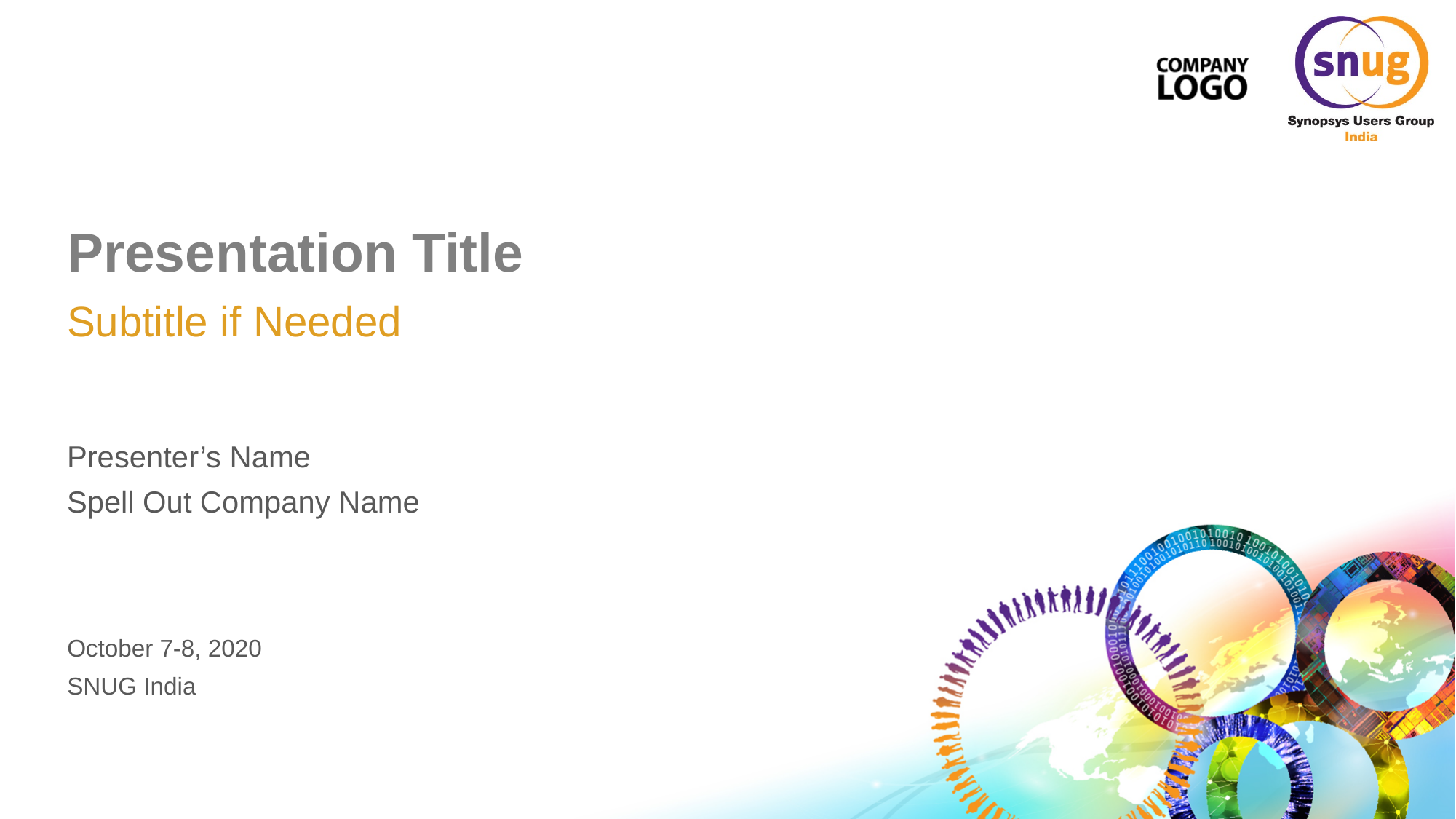

# Presentation Title
Subtitle if Needed
Presenter’s Name
Spell Out Company Name

October 7-8, 2020
SNUG India